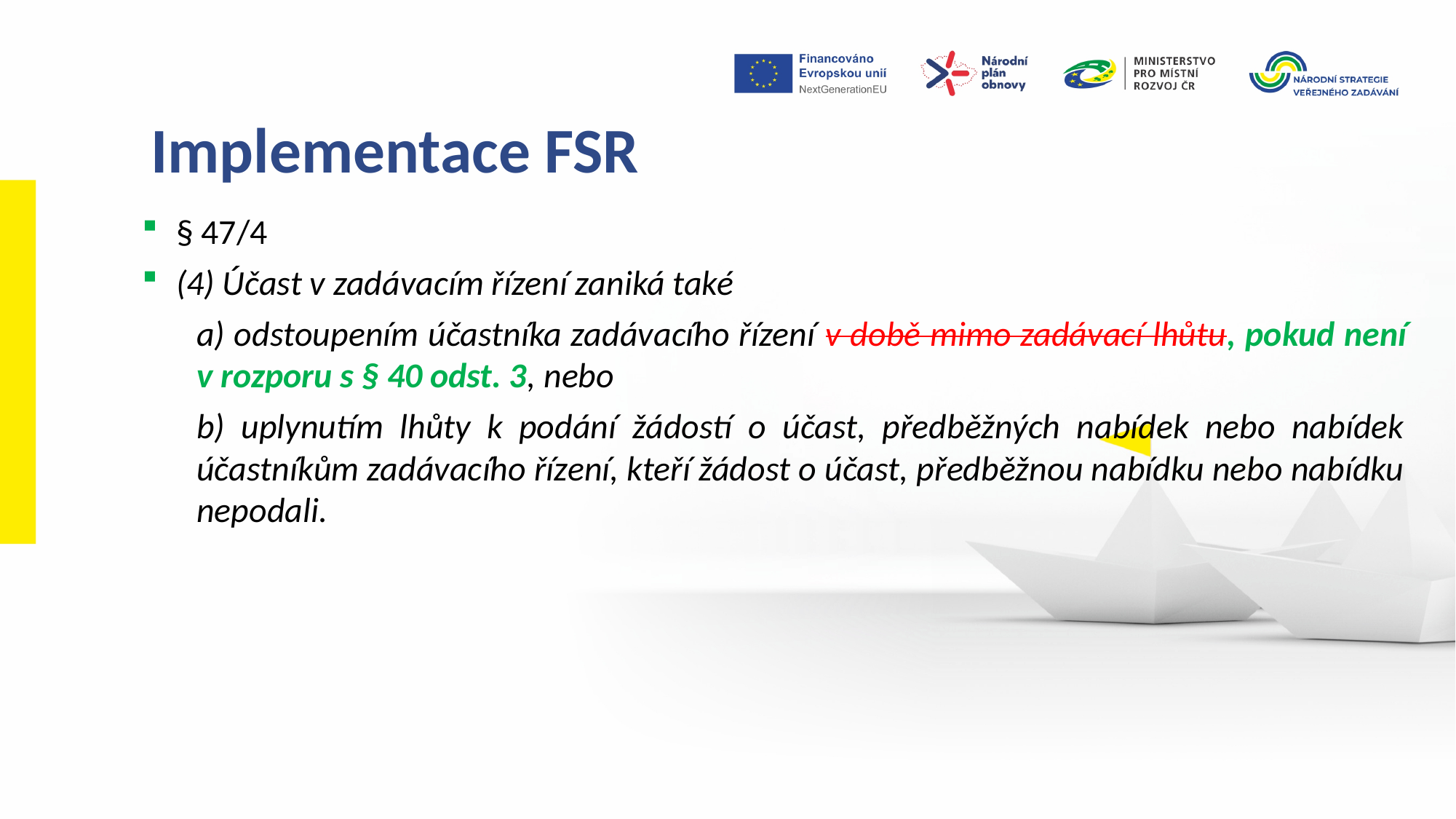

Implementace FSR
§ 47/4
(4) Účast v zadávacím řízení zaniká také
a) odstoupením účastníka zadávacího řízení v době mimo zadávací lhůtu, pokud není v rozporu s § 40 odst. 3, nebo
b) uplynutím lhůty k podání žádostí o účast, předběžných nabídek nebo nabídek účastníkům zadávacího řízení, kteří žádost o účast, předběžnou nabídku nebo nabídku nepodali.